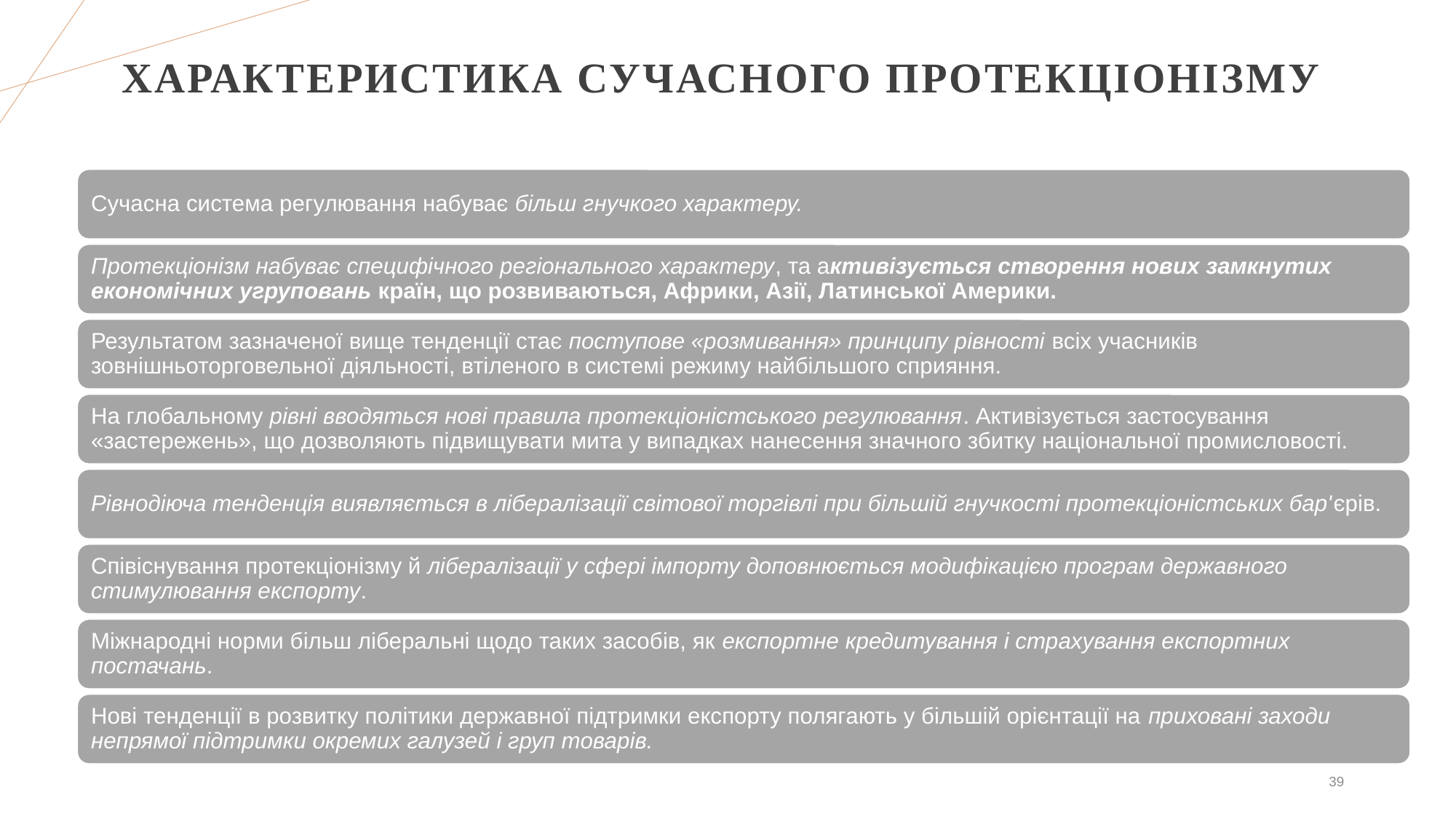

# Характеристика сучасного протекціонізму
Сучасна система регулювання набуває більш гнучкого характеру.
Протекціонізм набуває специфічного регіонального характеру, та активізується створення нових замкнутих економічних угруповань країн, що розвиваються, Африки, Азії, Латинської Америки.
Результатом зазначеної вище тенденції стає поступове «розмивання» принципу рівності всіх учасників зовнішньоторговельної діяльності, втіленого в системі режиму найбільшого сприяння.
На глобальному рівні вводяться нові правила протекціоністського регулювання. Активізується застосування «застережень», що дозволяють підвищувати мита у випадках нанесення значного збитку національної промисловості.
Рівнодіюча тенденція виявляється в лібералізації світової торгівлі при більшій гнучкості протекціоністських бар'єрів.
Співіснування протекціонізму й лібералізації у сфері імпорту доповнюється модифікацією програм державного стимулювання експорту.
Міжнародні норми більш ліберальні щодо таких засобів, як експортне кредитування і страхування експортних постачань.
Нові тенденції в розвитку політики державної підтримки експорту полягають у більшій орієнтації на приховані заходи непрямої підтримки окремих галузей і груп товарів.
39